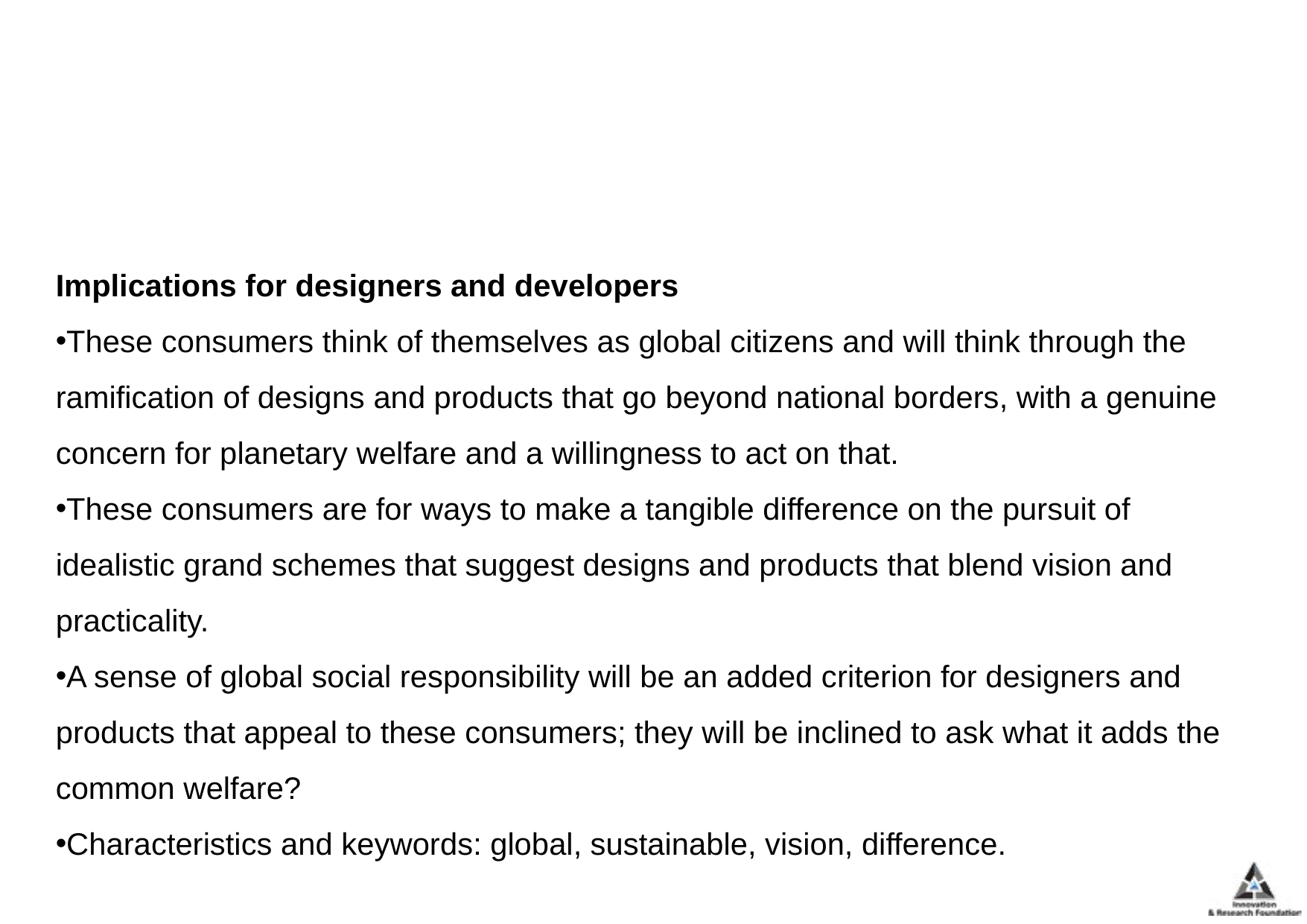

#
Implications for designers and developers
These consumers think of themselves as global citizens and will think through the ramification of designs and products that go beyond national borders, with a genuine concern for planetary welfare and a willingness to act on that.
These consumers are for ways to make a tangible difference on the pursuit of idealistic grand schemes that suggest designs and products that blend vision and practicality.
A sense of global social responsibility will be an added criterion for designers and products that appeal to these consumers; they will be inclined to ask what it adds the common welfare?
Characteristics and keywords: global, sustainable, vision, difference.